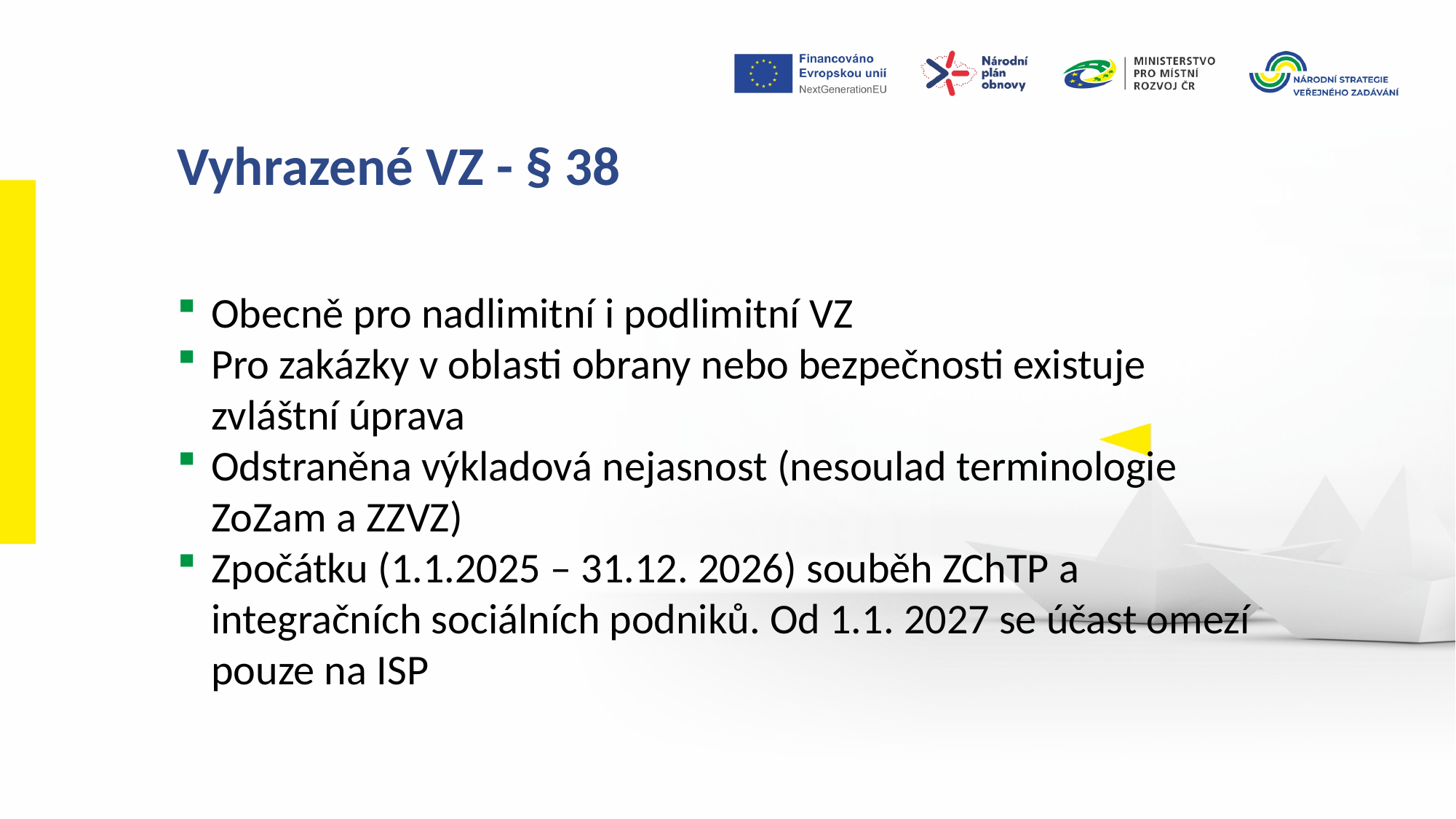

Vyhrazené VZ - § 38
Obecně pro nadlimitní i podlimitní VZ
Pro zakázky v oblasti obrany nebo bezpečnosti existuje zvláštní úprava
Odstraněna výkladová nejasnost (nesoulad terminologie ZoZam a ZZVZ)
Zpočátku (1.1.2025 – 31.12. 2026) souběh ZChTP a integračních sociálních podniků. Od 1.1. 2027 se účast omezí pouze na ISP